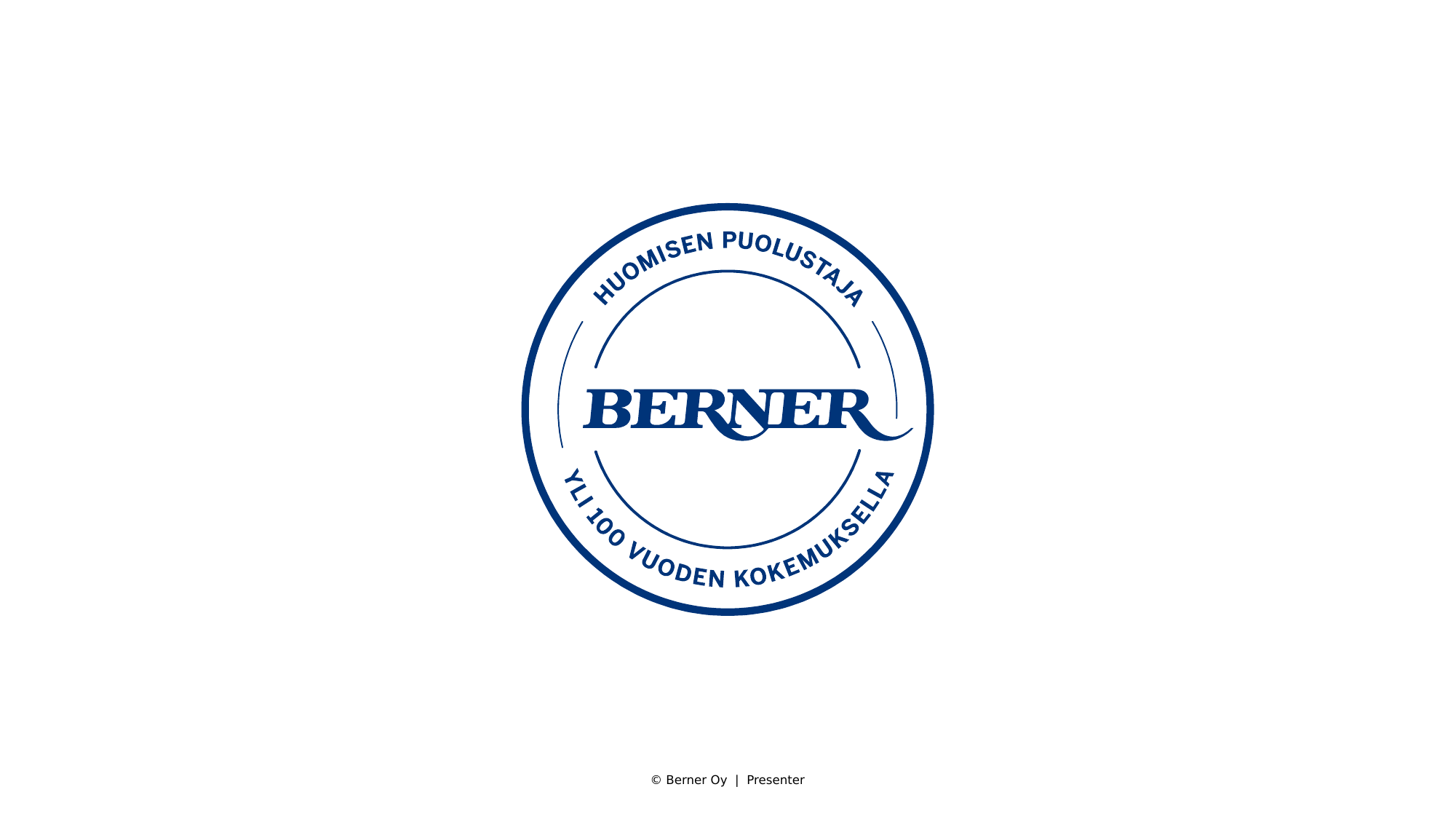

8
14.4.2026
© Berner Oy  |  Presenter